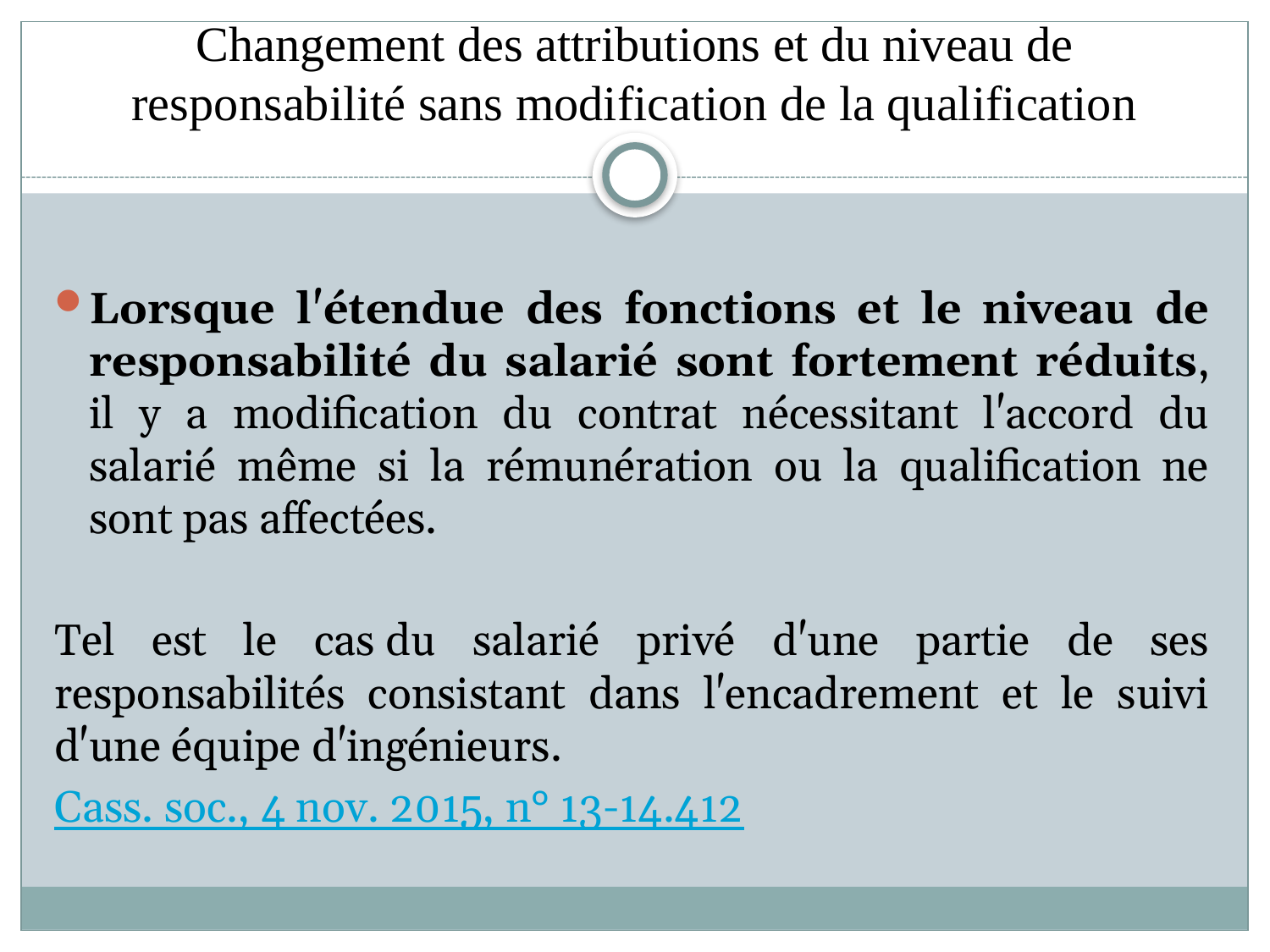

# Changement des attributions et du niveau de responsabilité sans modification de la qualification

Lorsque l'étendue des fonctions et le niveau de responsabilité du salarié sont fortement réduits, il y a modification du contrat nécessitant l'accord du salarié même si la rémunération ou la qualification ne sont pas affectées.

Tel est le cas du salarié privé d'une partie de ses responsabilités consistant dans l'encadrement et le suivi d'une équipe d'ingénieurs.
Cass. soc., 4 nov. 2015, n° 13-14.412